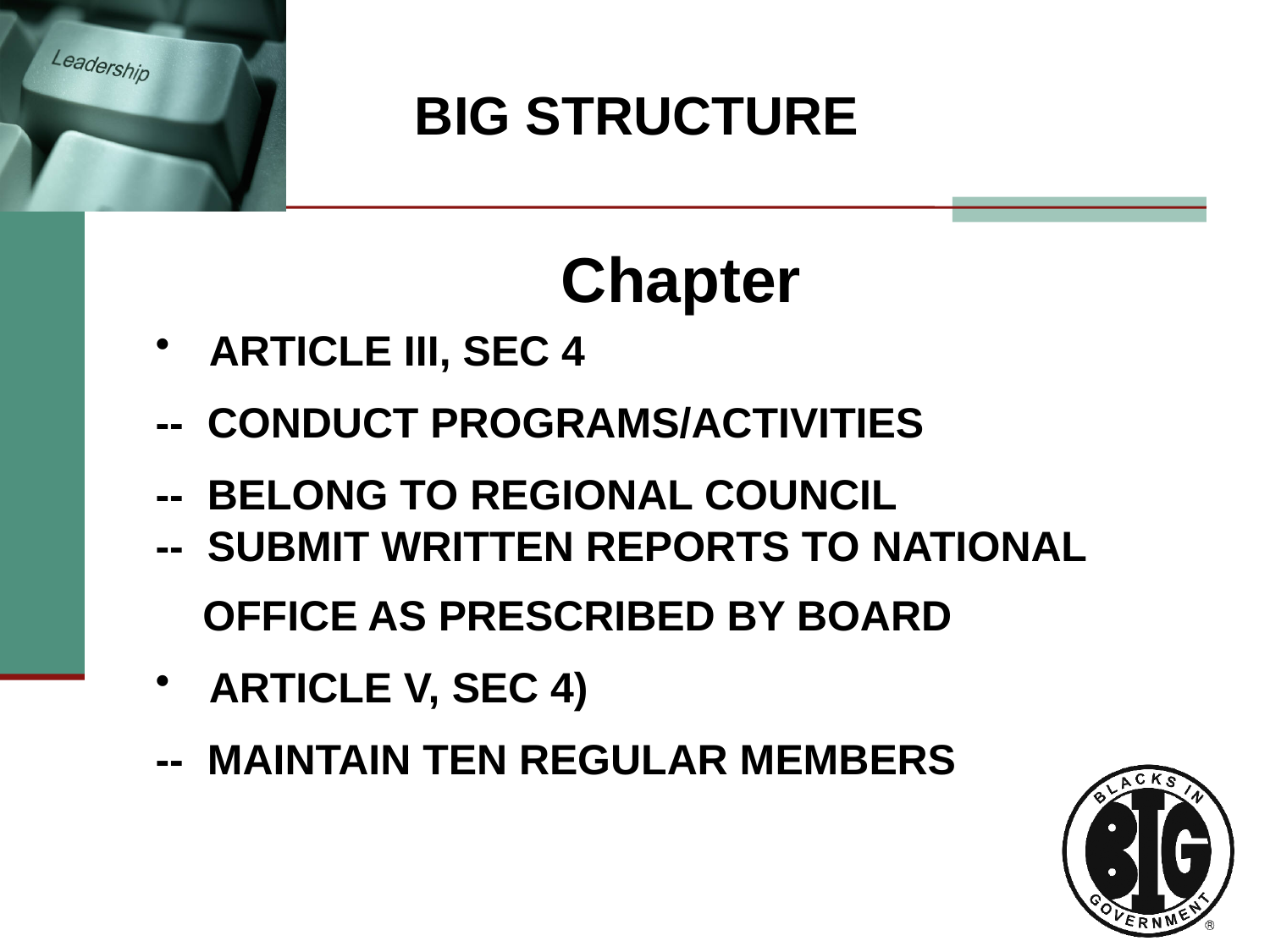

# BIG STRUCTURE
  Chapter
  ARTICLE III, SEC 4
--  CONDUCT PROGRAMS/ACTIVITIES
--  BELONG TO REGIONAL COUNCIL
--  SUBMIT WRITTEN REPORTS TO NATIONAL
    OFFICE AS PRESCRIBED BY BOARD
  ARTICLE V, SEC 4)
--  MAINTAIN TEN REGULAR MEMBERS